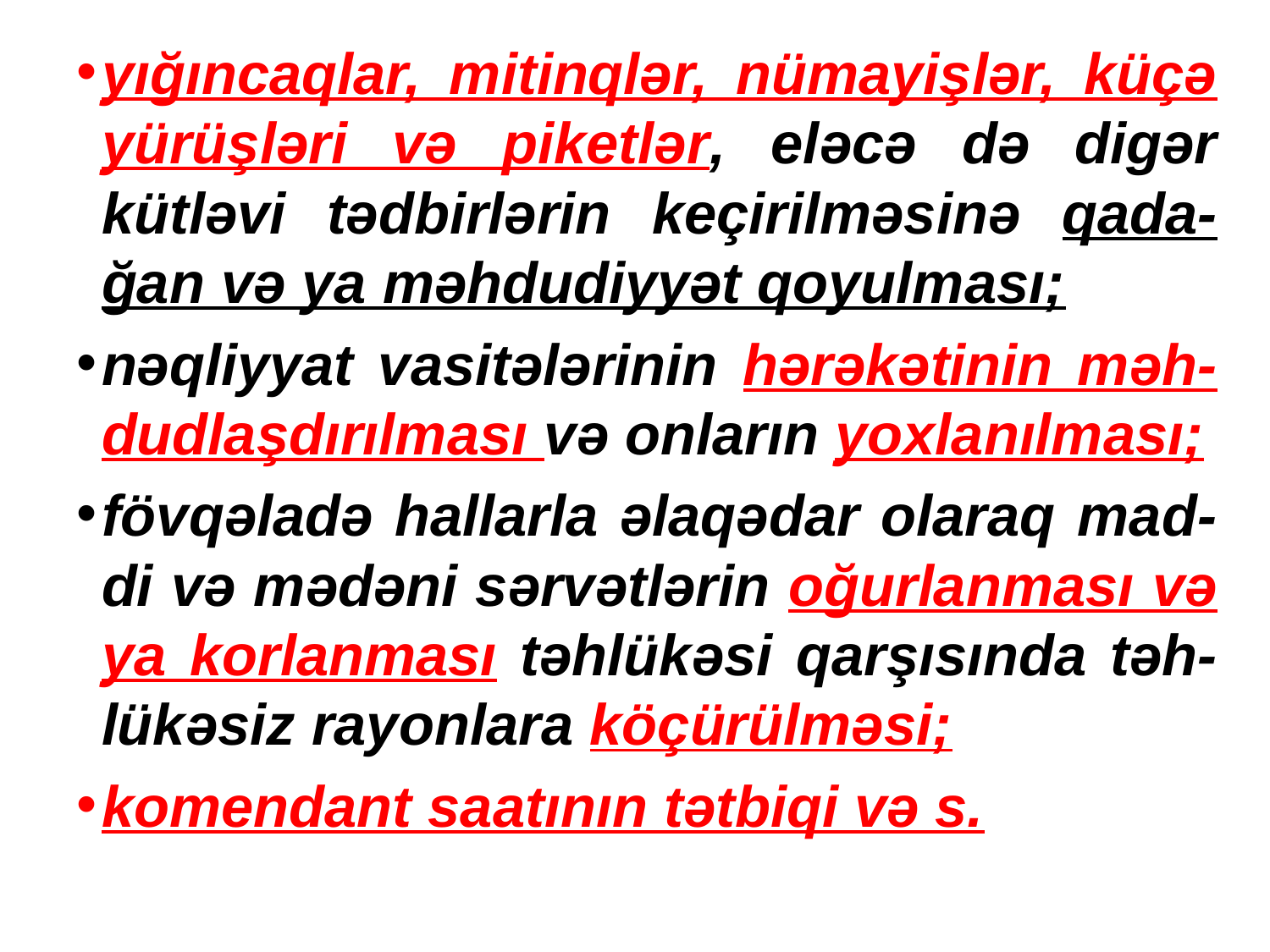

yığıncaqlar, mitinqlər, nümayişlər, küçə yürüşləri və piketlər, eləcə də digər kütləvi tədbirlərin keçirilməsinə qada-ğan və ya məhdudiyyət qoyulması;
nəqliyyat vasitələrinin hərəkətinin məh-dudlaşdırılması və onların yoxlanılması;
fövqəladə hallarla əlaqədar olaraq mad-di və mədəni sərvətlərin oğurlanması və ya korlanması təhlükəsi qarşısında təh-lükəsiz rayonlara köçürülməsi;
komendant saatının tətbiqi və s.